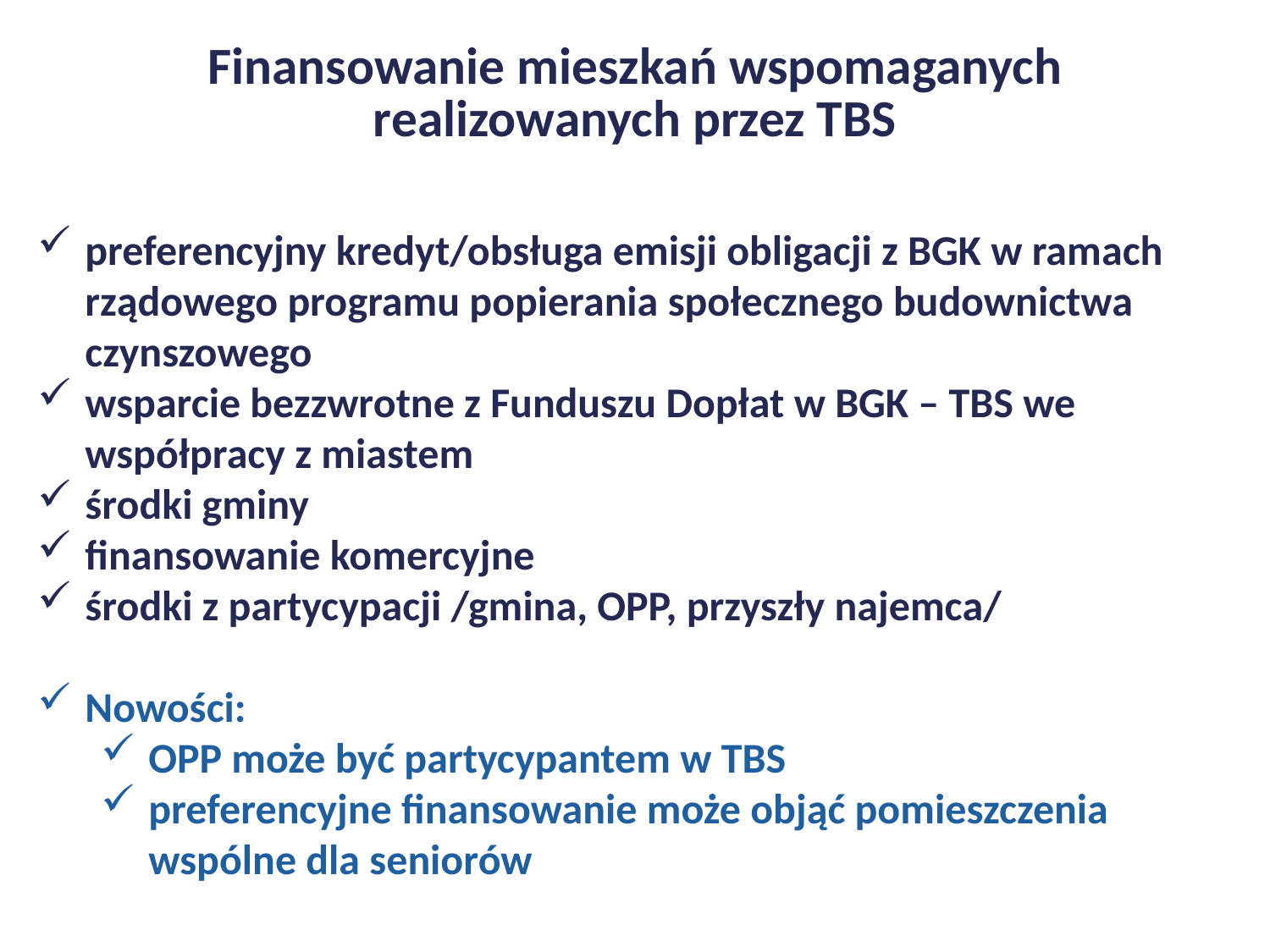

# Finansowanie mieszkań wspomaganych realizowanych przez TBS

preferencyjny kredyt/obsługa emisji obligacji z BGK w ramach rządowego programu popierania społecznego budownictwa czynszowego
wsparcie bezzwrotne z Funduszu Dopłat w BGK – TBS we współpracy z miastem
środki gminy
finansowanie komercyjne
środki z partycypacji /gmina, OPP, przyszły najemca/

Nowości:
OPP może być partycypantem w TBS
preferencyjne finansowanie może objąć pomieszczenia wspólne dla seniorów